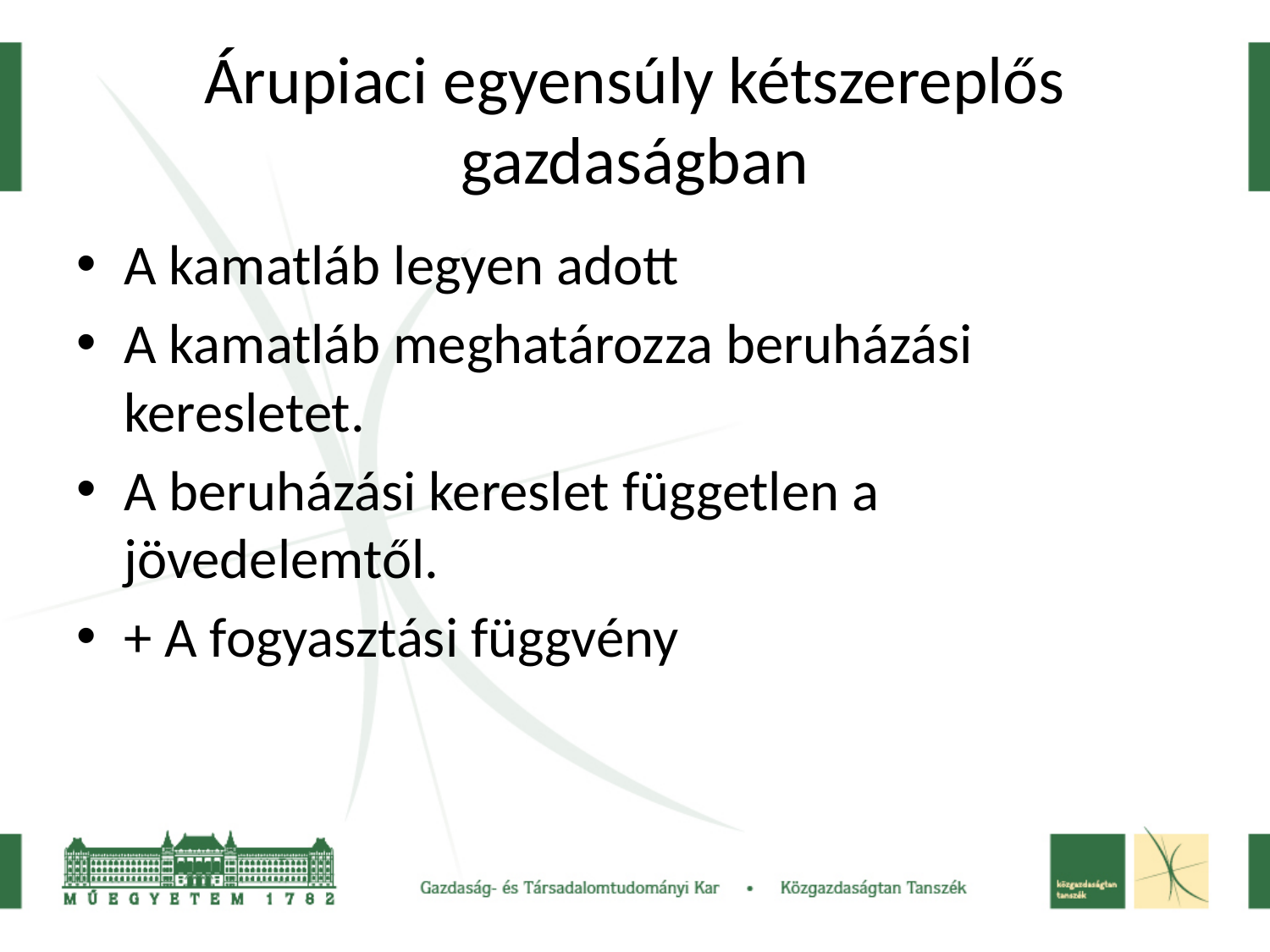

# Árupiaci egyensúly kétszereplős gazdaságban
A kamatláb legyen adott
A kamatláb meghatározza beruházási keresletet.
A beruházási kereslet független a jövedelemtől.
+ A fogyasztási függvény